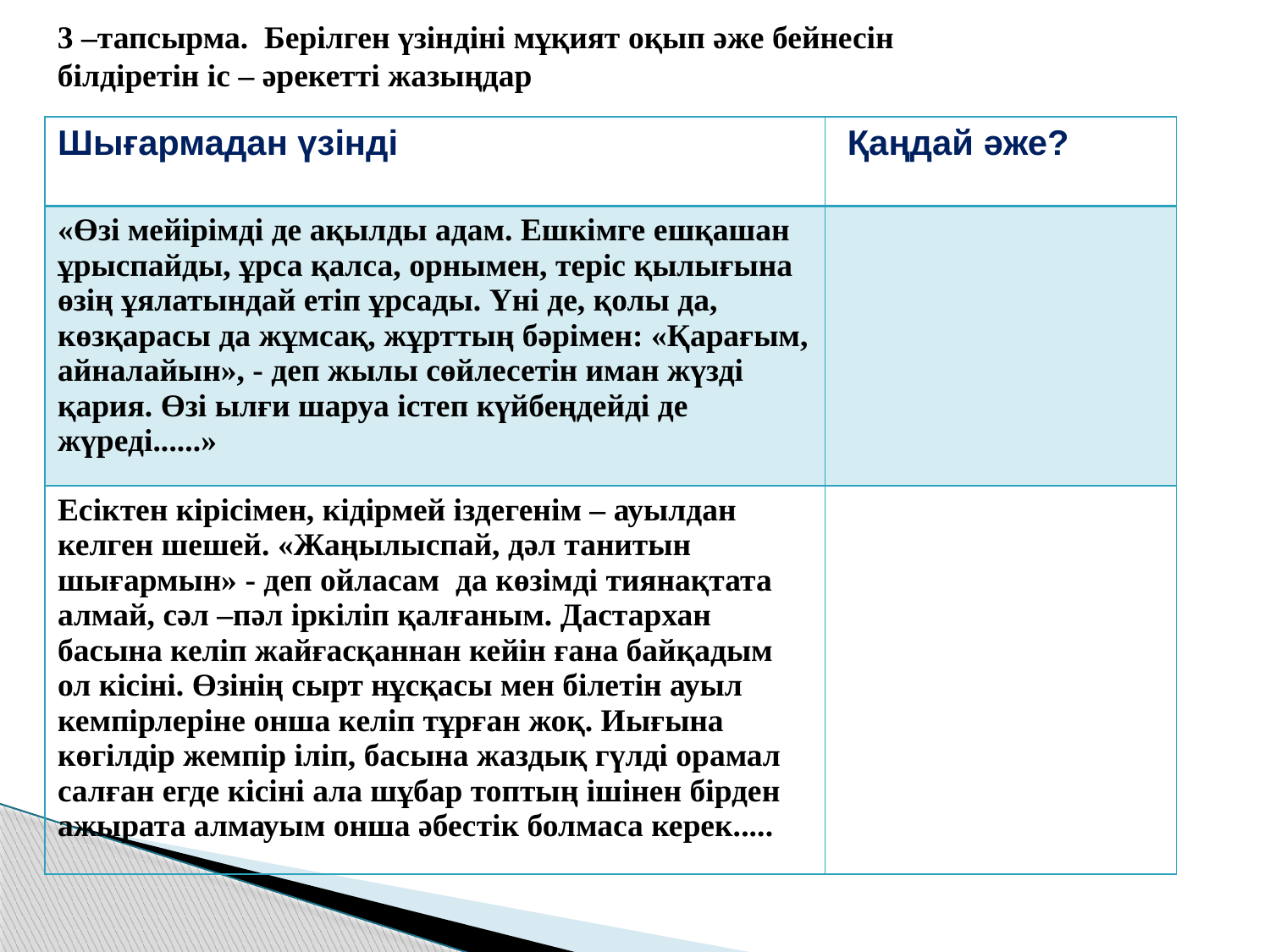

3 –тапсырма.  Берілген үзіндіні мұқият оқып әже бейнесін
білдіретін іс – әрекетті жазыңдар
| Шығармадан үзінді | Қаңдай әже? |
| --- | --- |
| «Өзі мейірімді де ақылды адам. Ешкімге ешқашан ұрыспайды, ұрса қалса, орнымен, теріс қылығына өзің ұялатындай етіп ұрсады. Үні де, қолы да, көзқарасы да жұмсақ, жұрттың бәрімен: «Қарағым, айналайын», - деп жылы сөйлесетін иман жүзді қария. Өзі ылғи шаруа істеп күйбеңдейді де жүреді......» |  |
| Есіктен кірісімен, кідірмей іздегенім – ауылдан келген шешей. «Жаңылыспай, дәл танитын шығармын» - деп ойласам да көзімді тиянақтата алмай, сәл –пәл іркіліп қалғаным. Дастархан басына келіп жайғасқаннан кейін ғана байқадым ол кісіні. Өзінің сырт нұсқасы мен білетін ауыл кемпірлеріне онша келіп тұрған жоқ. Иығына көгілдір жемпір іліп, басына жаздық гүлді орамал салған егде кісіні ала шұбар топтың ішінен бірден ажырата алмауым онша әбестік болмаса керек..... |  |